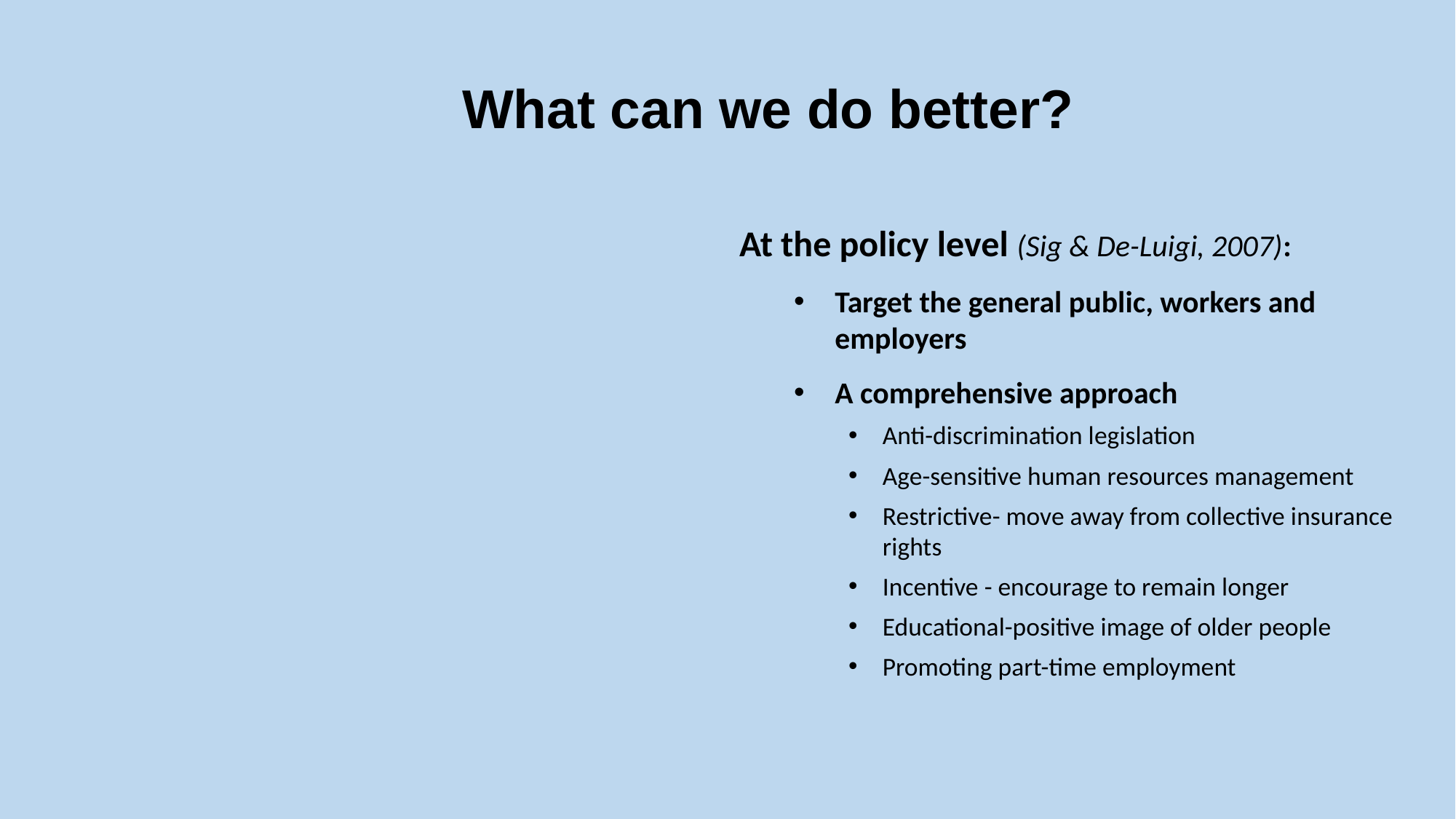

What can we do better?
At the policy level (Sig & De-Luigi, 2007):
Target the general public, workers and employers
A comprehensive approach
Anti-discrimination legislation
Age-sensitive human resources management
Restrictive- move away from collective insurance rights
Incentive - encourage to remain longer
Educational-positive image of older people
Promoting part-time employment